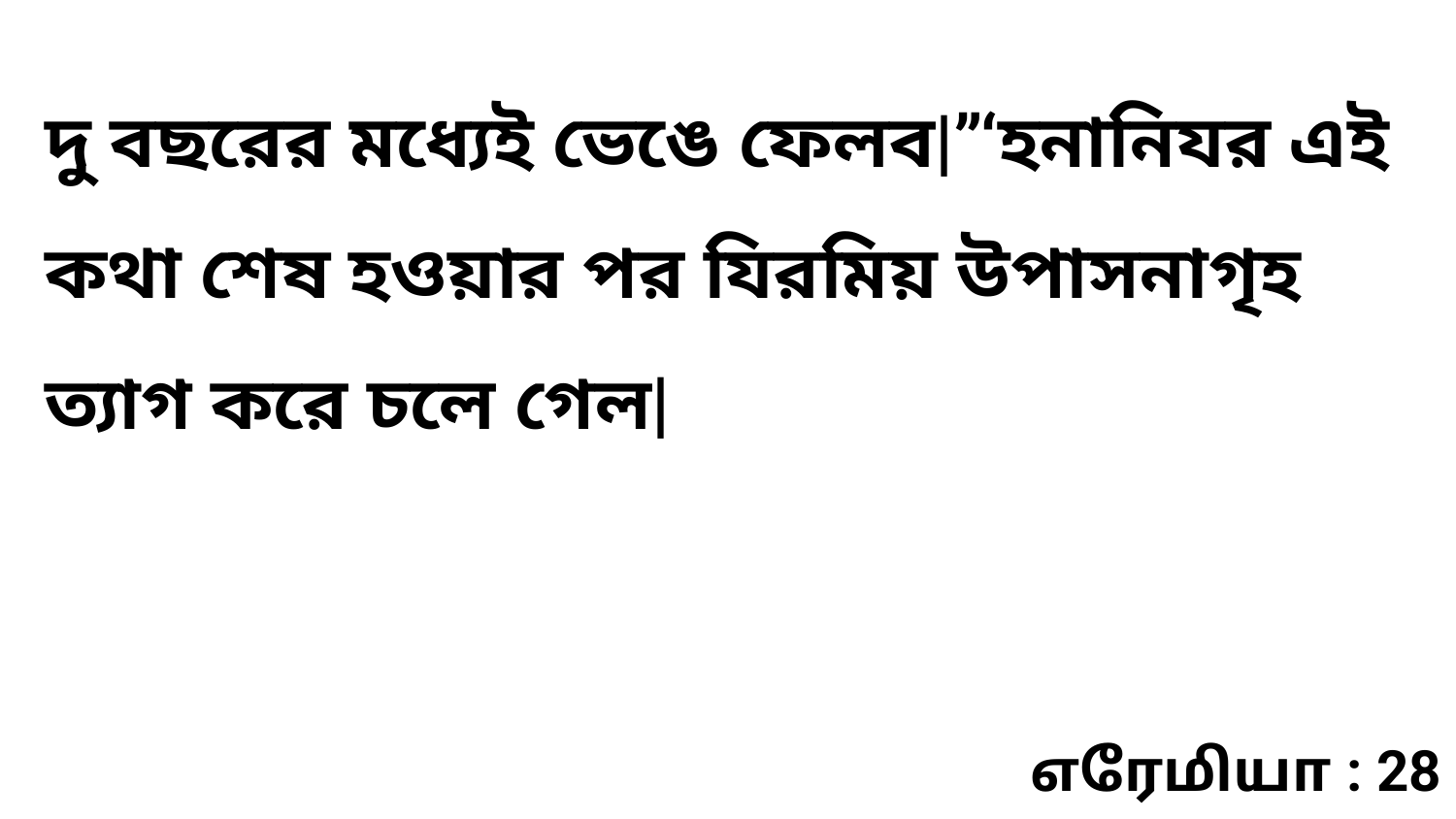

দু বছরের মধ্যেই ভেঙে ফেলব|”‘হনানিযর এই কথা শেষ হওয়ার পর যিরমিয় উপাসনাগৃহ ত্যাগ করে চলে গেল|
எரேமியா : 28